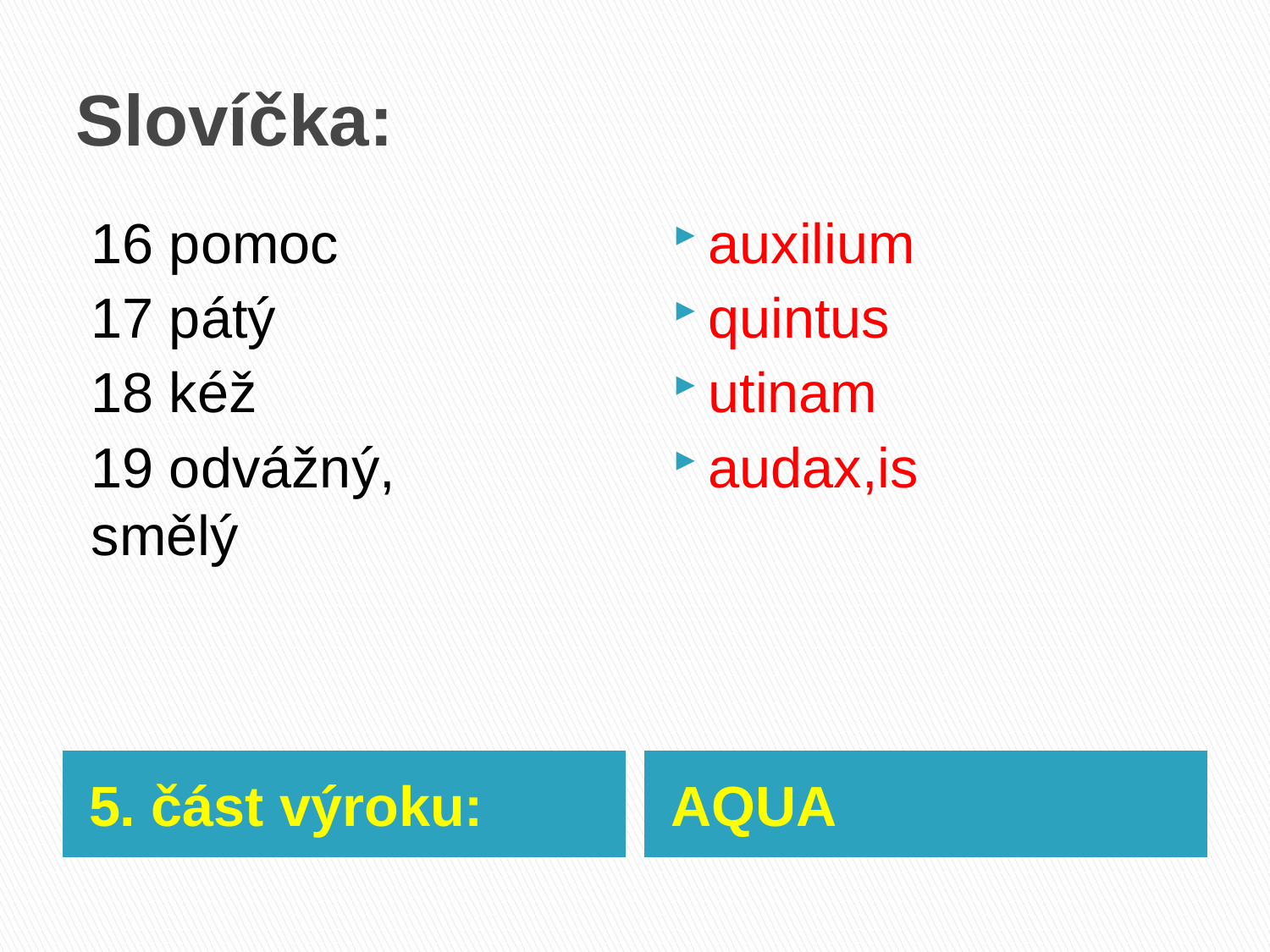

# Slovíčka:
16 pomoc
17 pátý
18 kéž
19 odvážný, 	smělý
auxilium
quintus
utinam
audax,is
5. část výroku:
AQUA